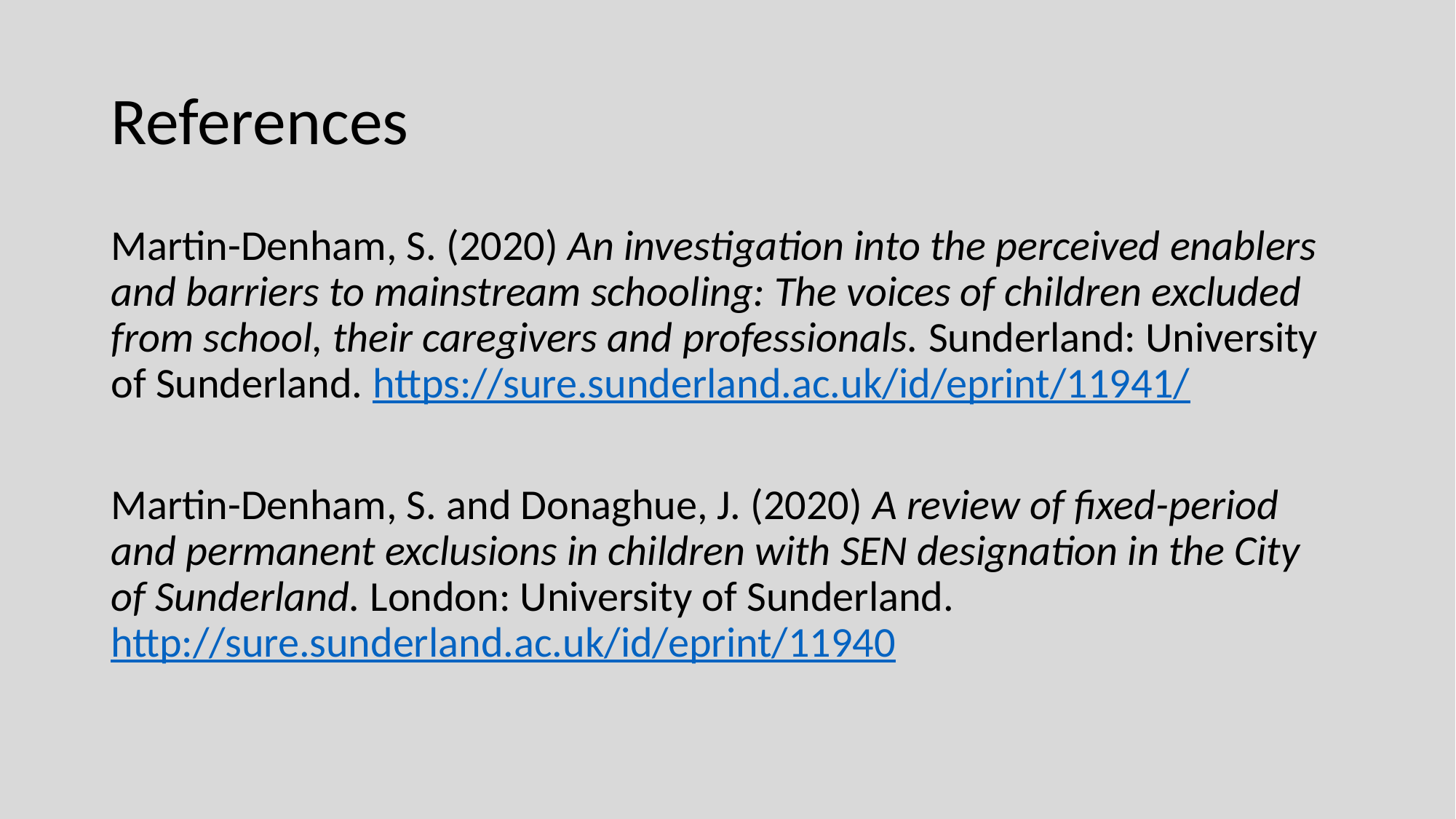

# References
Martin-Denham, S. (2020) An investigation into the perceived enablers and barriers to mainstream schooling: The voices of children excluded from school, their caregivers and professionals. Sunderland: University of Sunderland. https://sure.sunderland.ac.uk/id/eprint/11941/

Martin-Denham, S. and Donaghue, J. (2020) A review of fixed-period and permanent exclusions in children with SEN designation in the City of Sunderland. London: University of Sunderland. http://sure.sunderland.ac.uk/id/eprint/11940